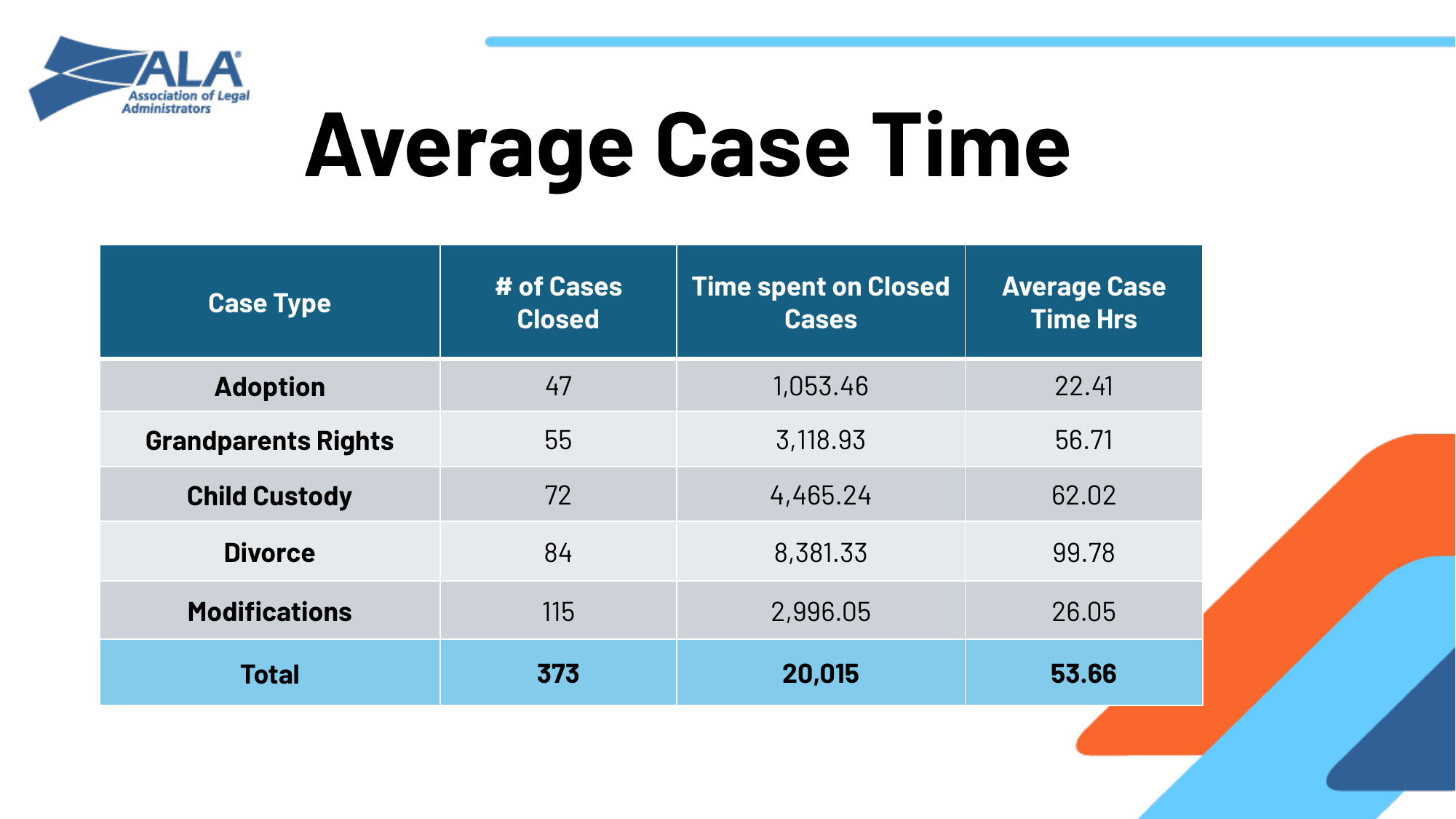

# Average Case Time
| Case Type | # of Cases Closed | Time spent on Closed Cases | Average Case Time Hrs |
| --- | --- | --- | --- |
| Adoption | 47 | 1,053.46 | 22.41 |
| Grandparents Rights | 55 | 3,118.93 | 56.71 |
| Child Custody | 72 | 4,465.24 | 62.02 |
| Divorce | 84 | 8,381.33 | 99.78 |
| Modifications | 115 | 2,996.05 | 26.05 |
| Total | 373 | 20,015 | 53.66 |